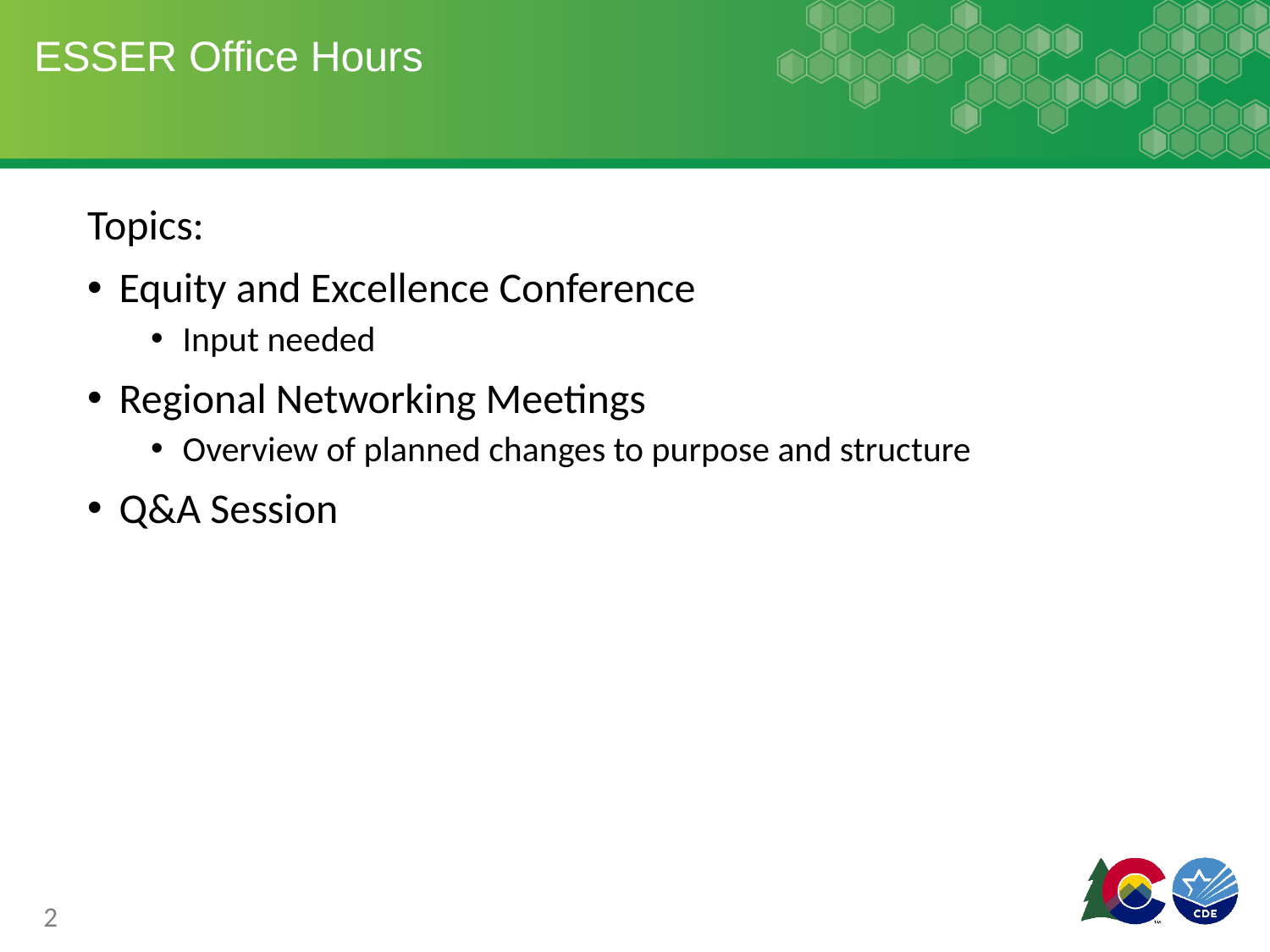

# ESSER Office Hours
Topics:
Equity and Excellence Conference
Input needed
Regional Networking Meetings
Overview of planned changes to purpose and structure
Q&A Session

2